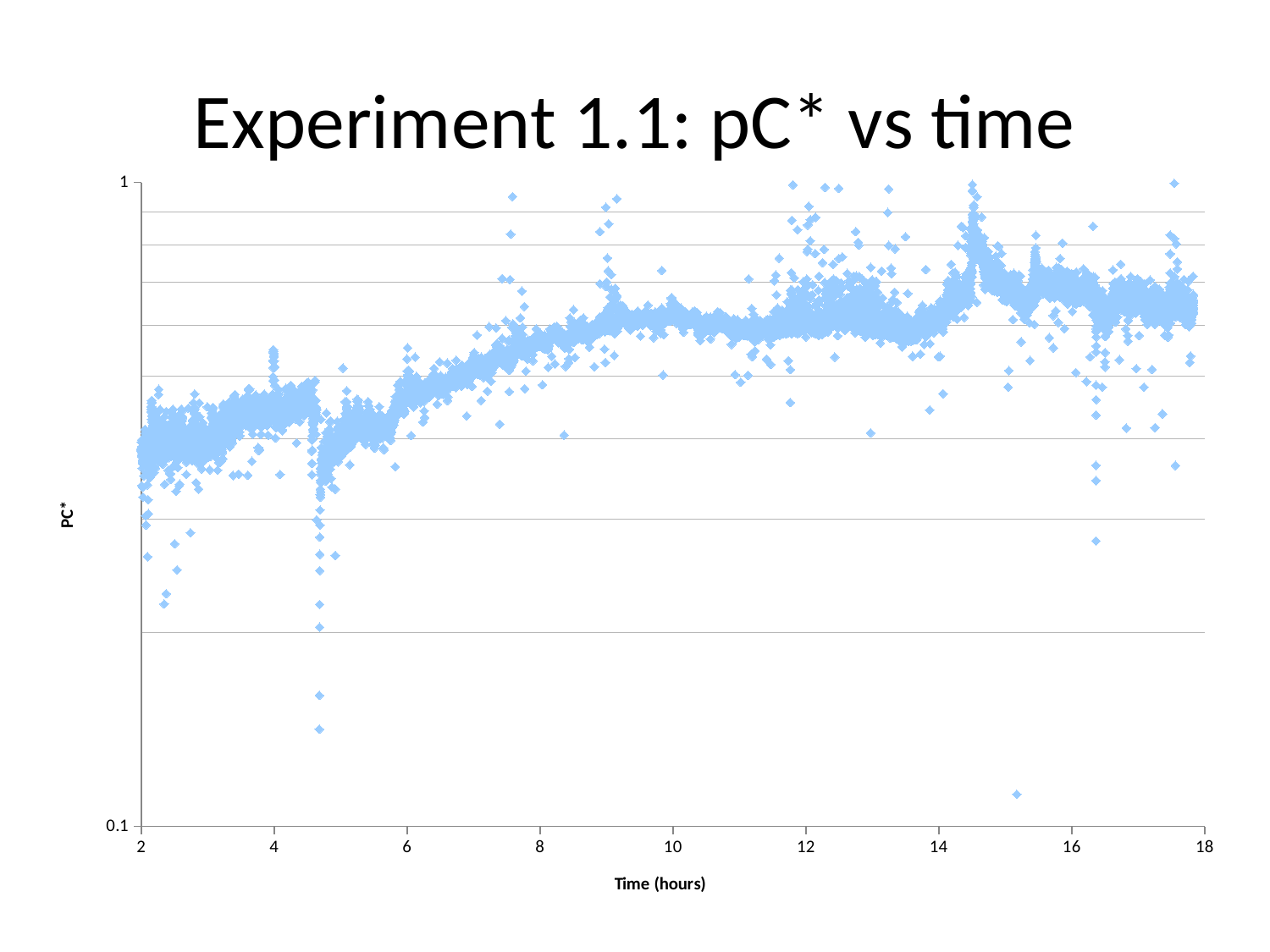

# Experiment 1.1: pC* vs time

### Chart

| Category |  |
|---|---|